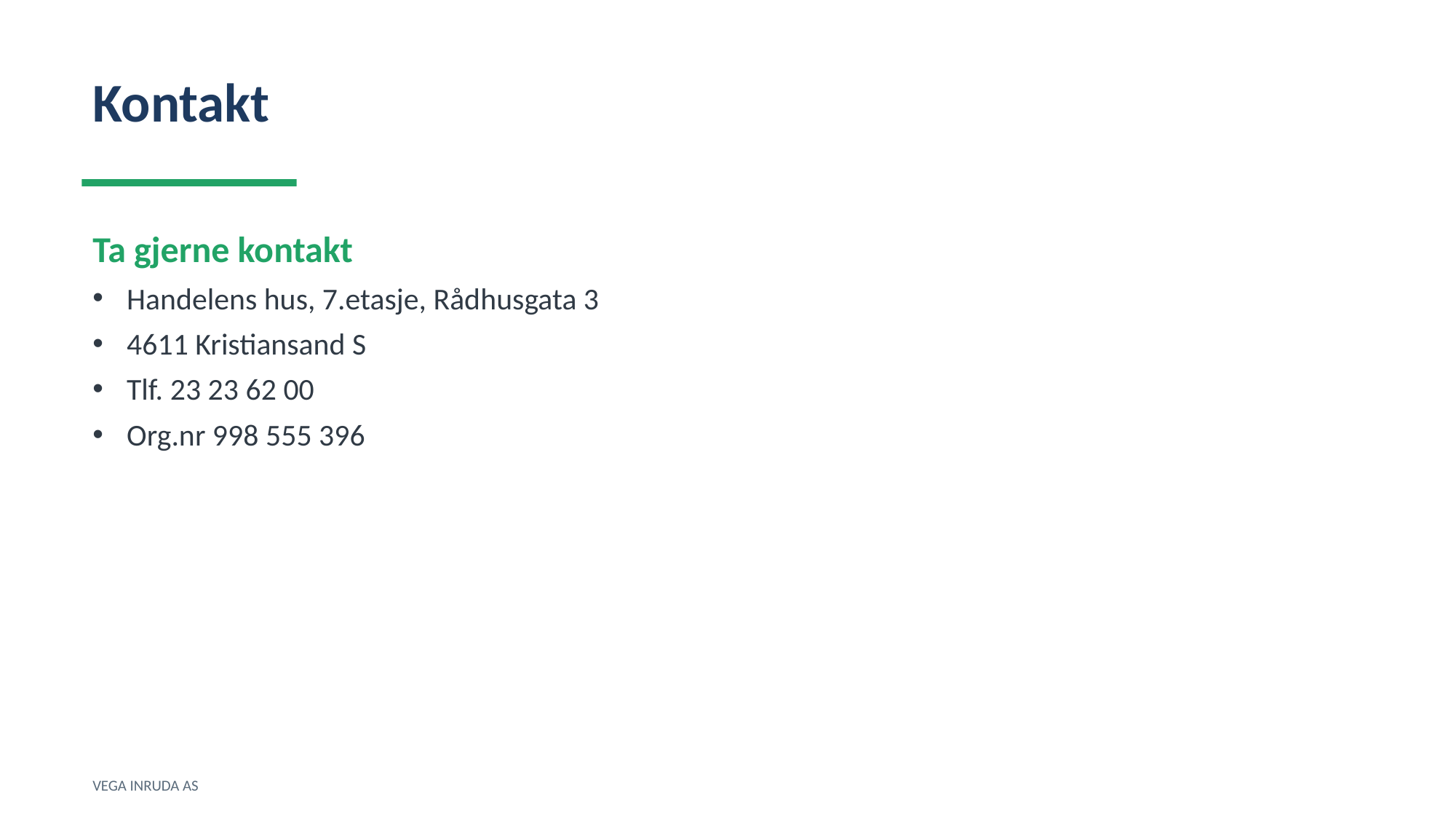

Kontakt

Ta gjerne kontakt
Handelens hus, 7.etasje, Rådhusgata 3
4611 Kristiansand S
Tlf. 23 23 62 00
Org.nr 998 555 396
VEGA INRUDA AS